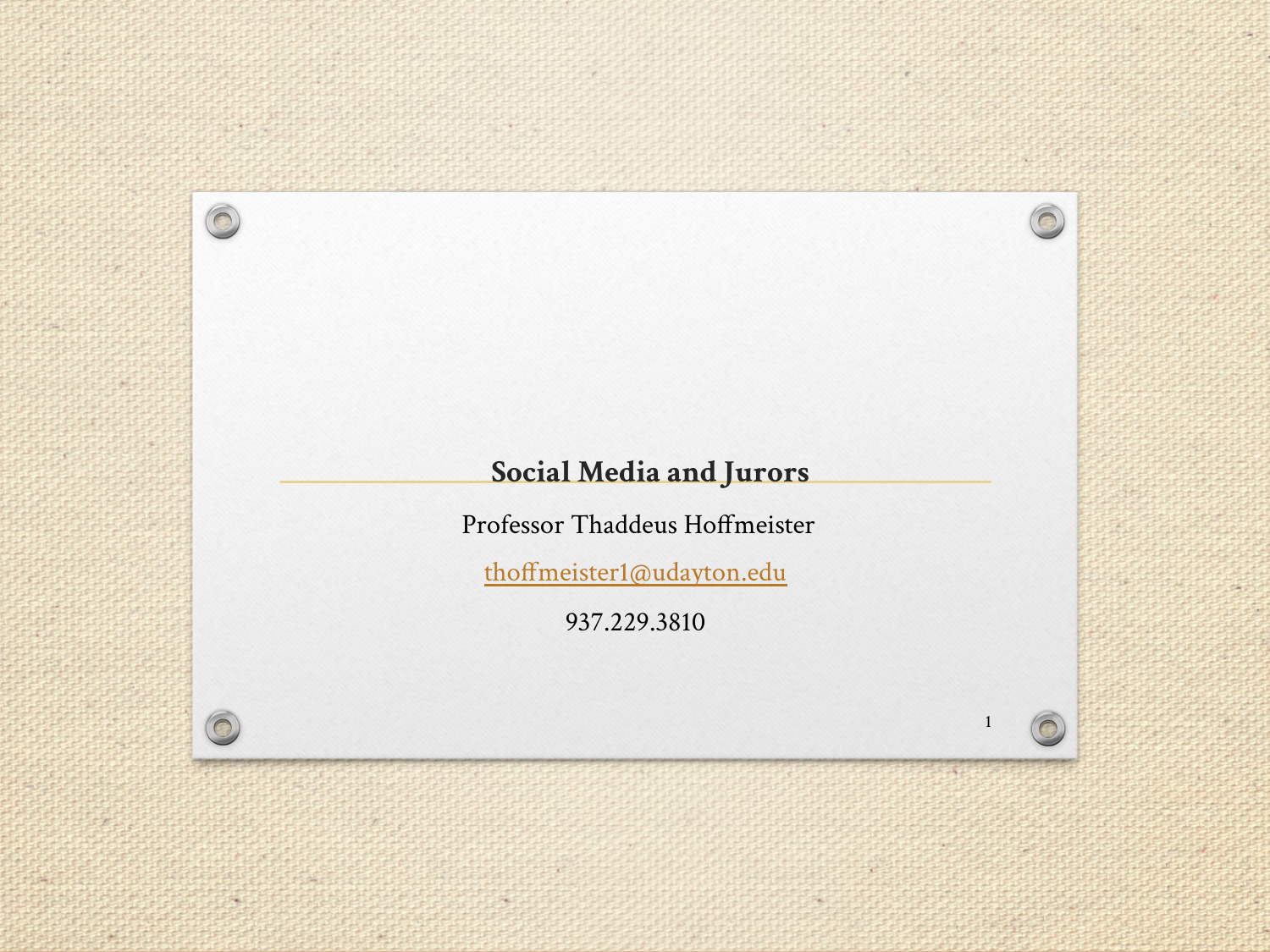

# Social Media and Jurors
 Professor Thaddeus Hoffmeister
thoffmeister1@udayton.edu
937.229.3810

1